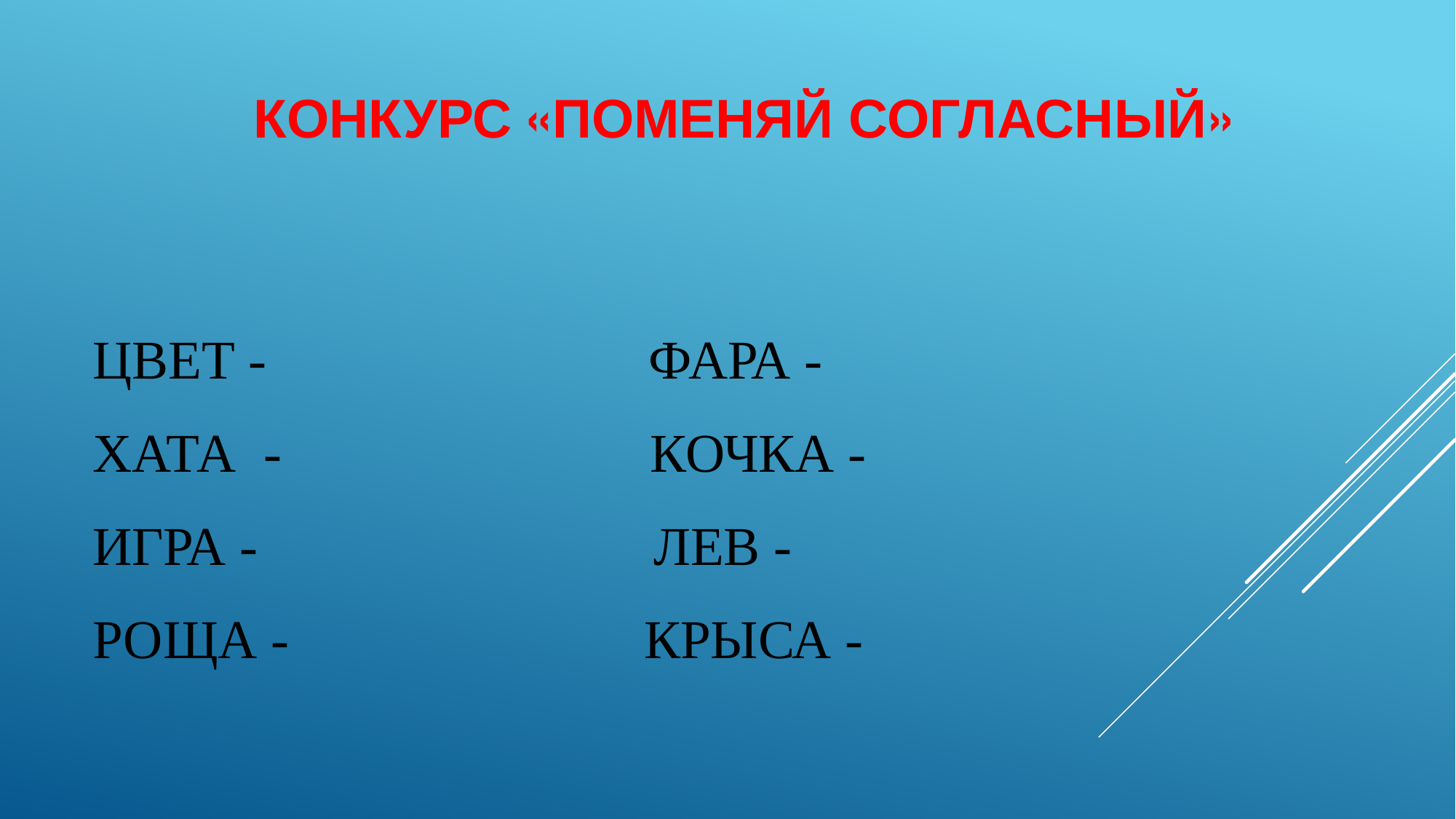

# КОНКУРС «ПОМЕНЯЙ СОГЛАСНЫЙ»
ЦВЕТ -                            ФАРА -
ХАТА  -                           КОЧКА -
ИГРА -                             ЛЕВ -
РОЩА -                          КРЫСА -